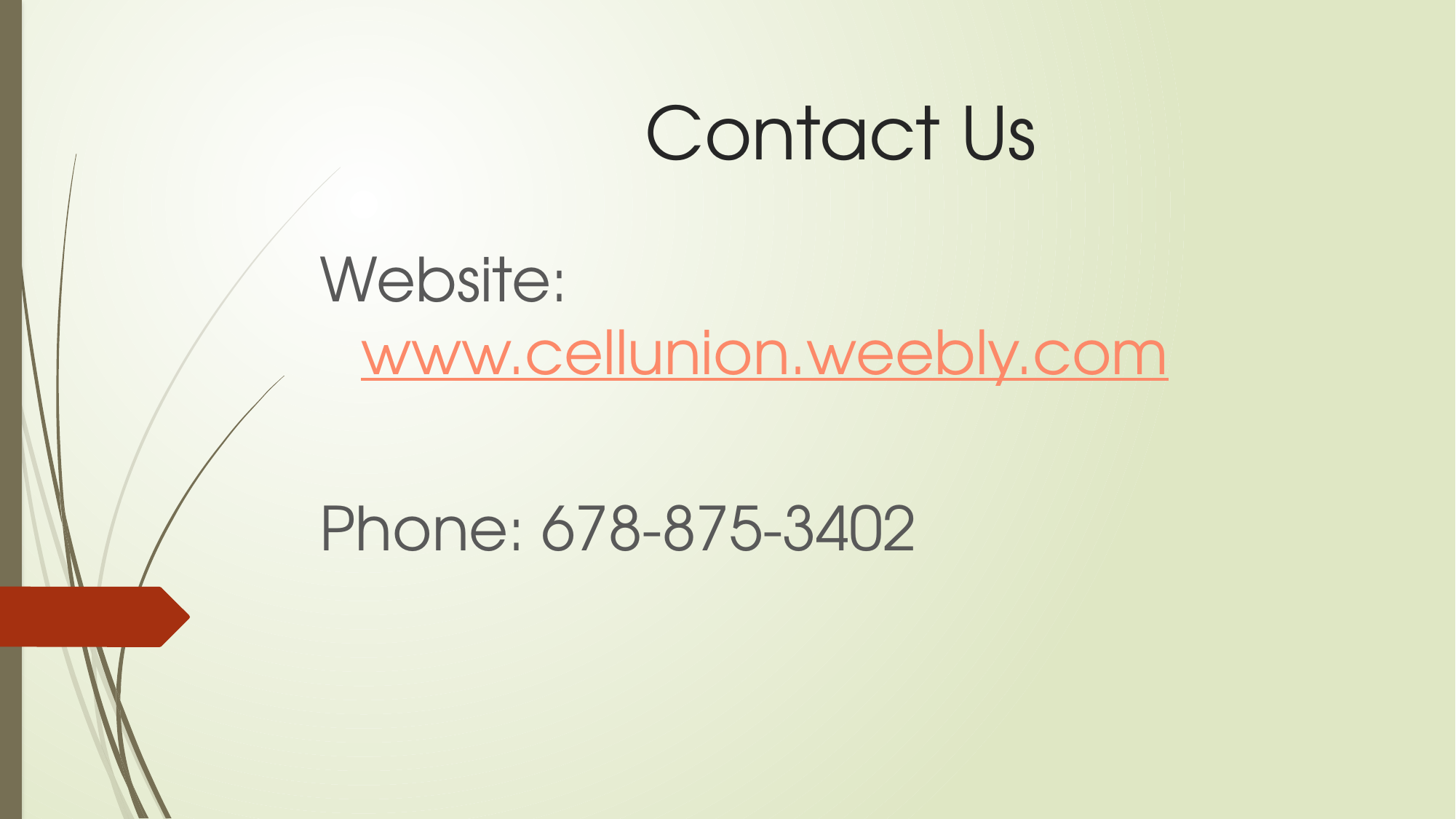

# Contact Us
Website: www.cellunion.weebly.com

Phone: 678-875-3402